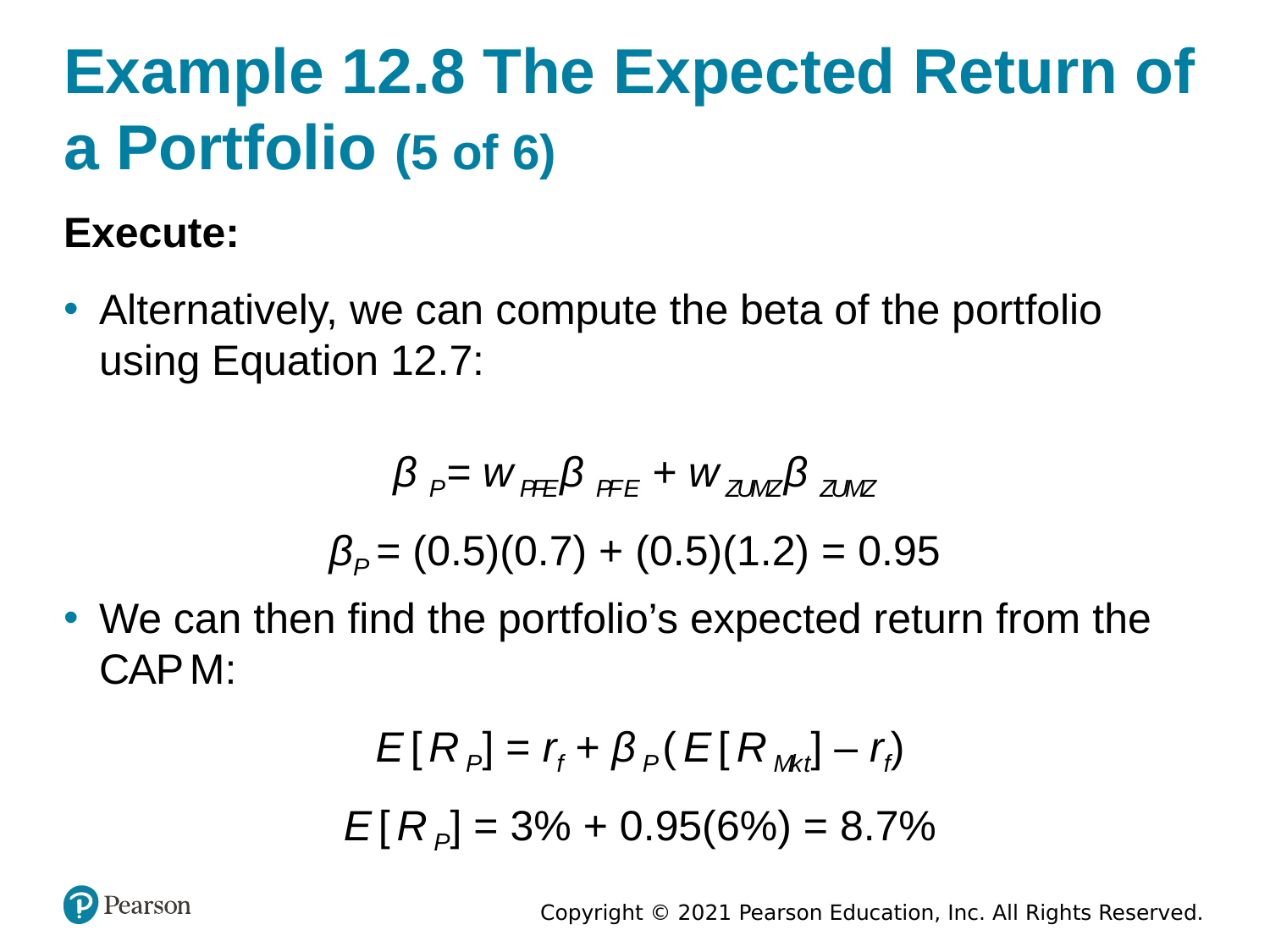

# Example 12.8 The Expected Return of a Portfolio (5 of 6)
Execute:
Alternatively, we can compute the beta of the portfolio using Equation 12.7:
β P = w P F E β P F E + w Z U M Z β Z U M Z
βP = (0.5)(0.7) + (0.5)(1.2) = 0.95
We can then find the portfolio’s expected return from the   C A P M:
E [ R P] = rf + β P   ( E [ R M k t] – rf)
E [ R P] = 3% + 0.95(6%) = 8.7%